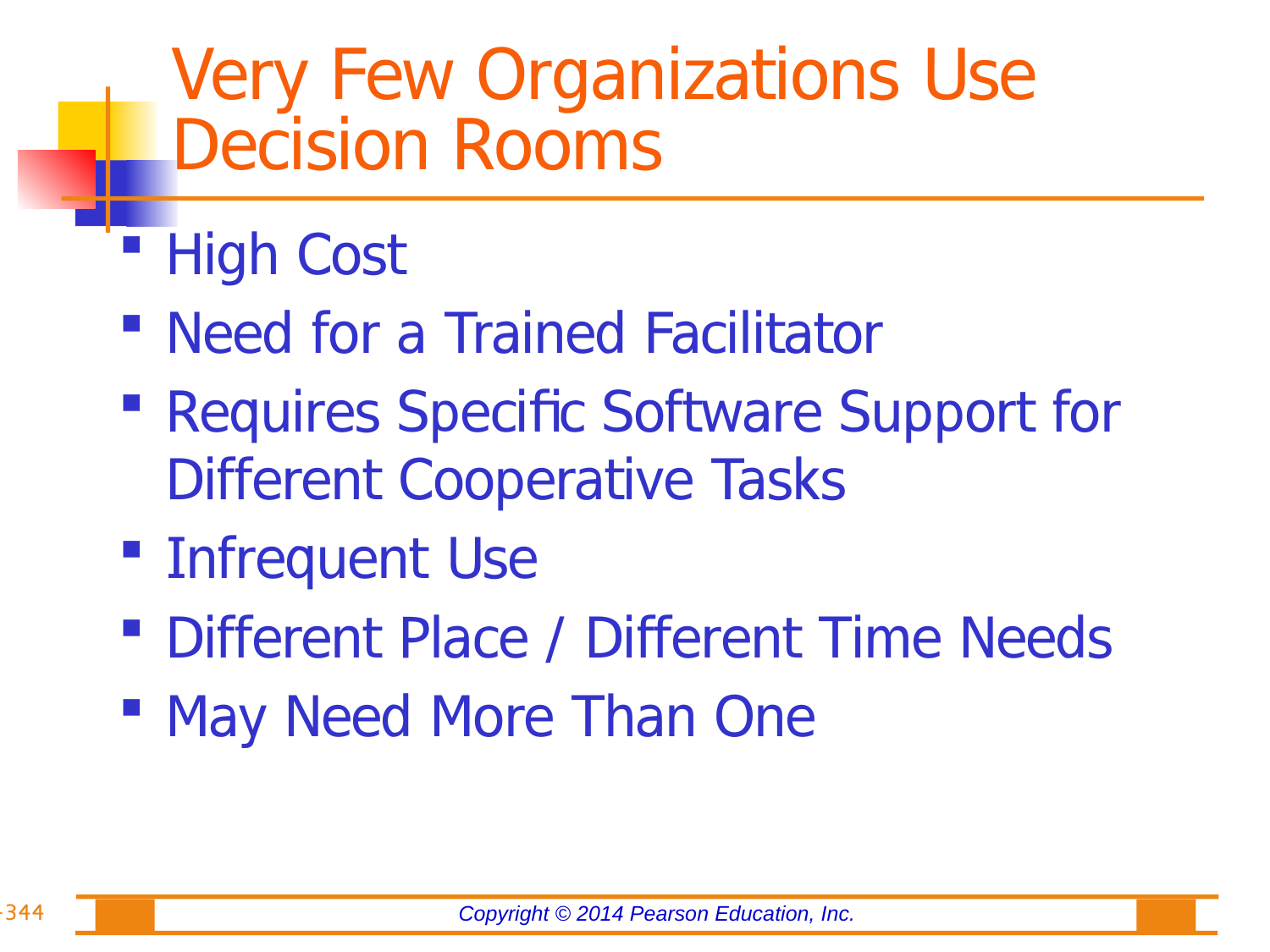

# Very Few Organizations Use Decision Rooms
High Cost
Need for a Trained Facilitator
Requires Specific Software Support for Different Cooperative Tasks
Infrequent Use
Different Place / Different Time Needs
May Need More Than One